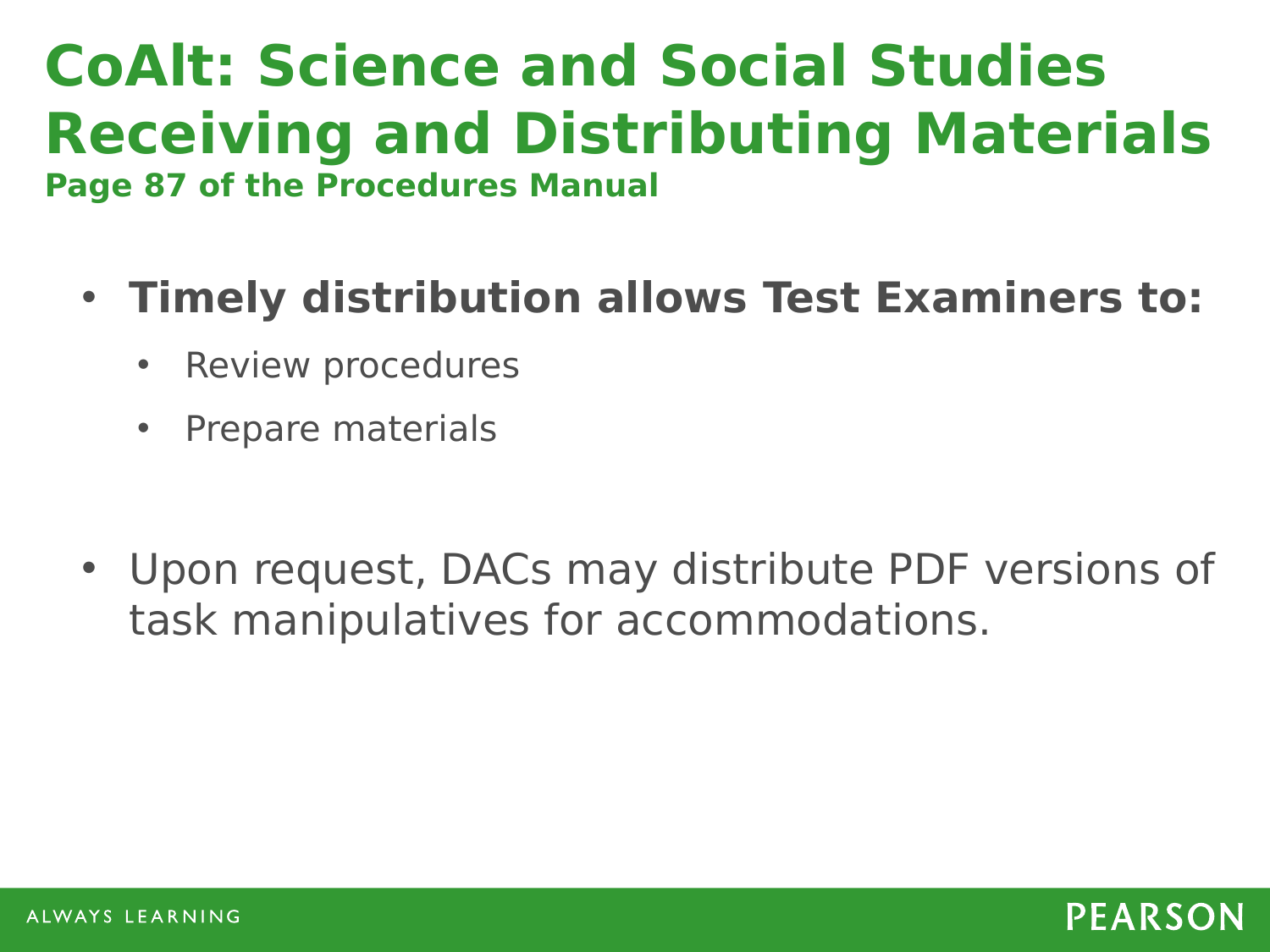

CoAlt: Science and Social Studies Receiving and Distributing Materials
Page 87 of the Procedures Manual
Timely distribution allows Test Examiners to:
Review procedures
Prepare materials

Upon request, DACs may distribute PDF versions of task manipulatives for accommodations.